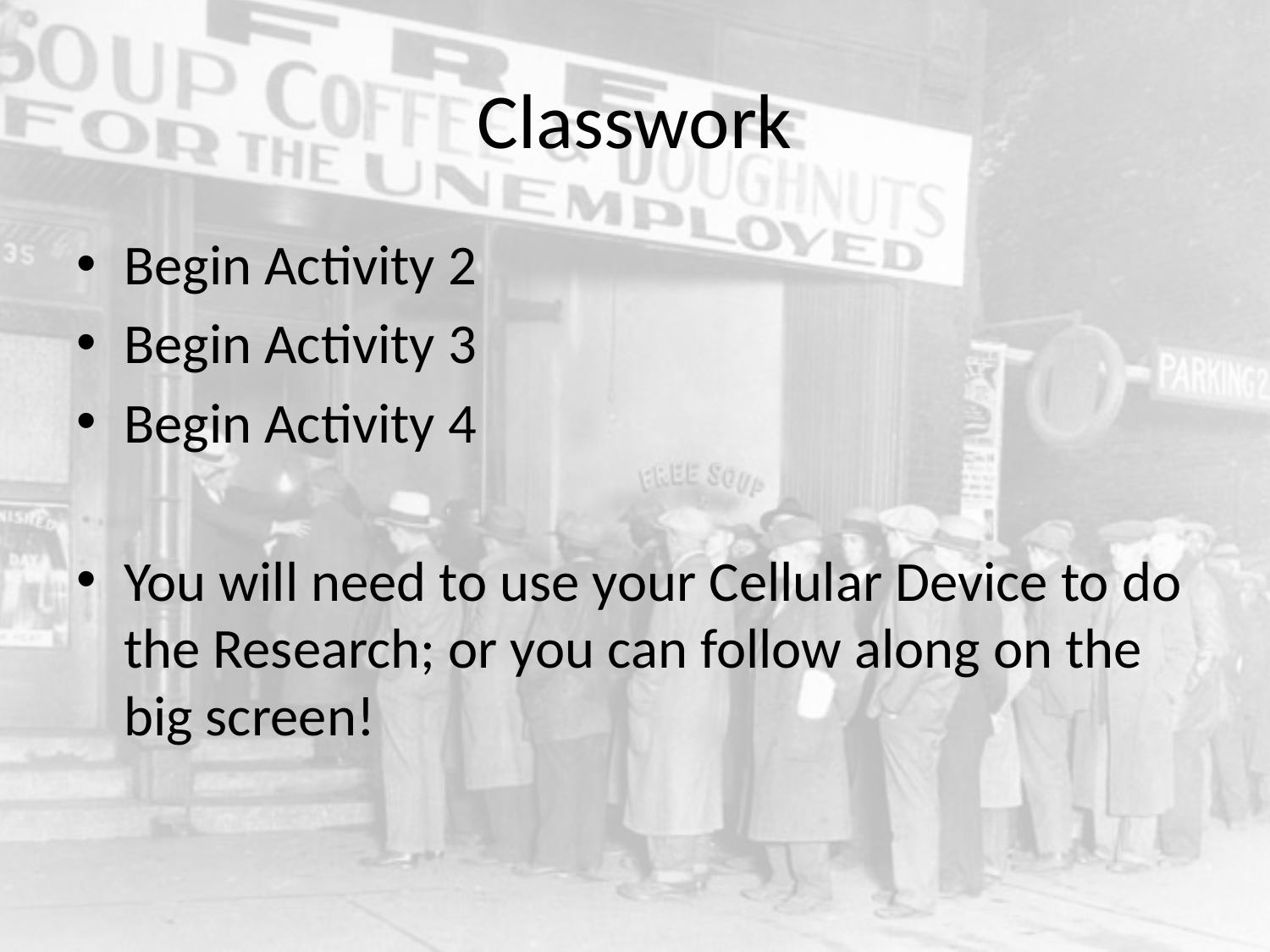

# Classwork
Begin Activity 2
Begin Activity 3
Begin Activity 4

You will need to use your Cellular Device to do the Research; or you can follow along on the big screen!